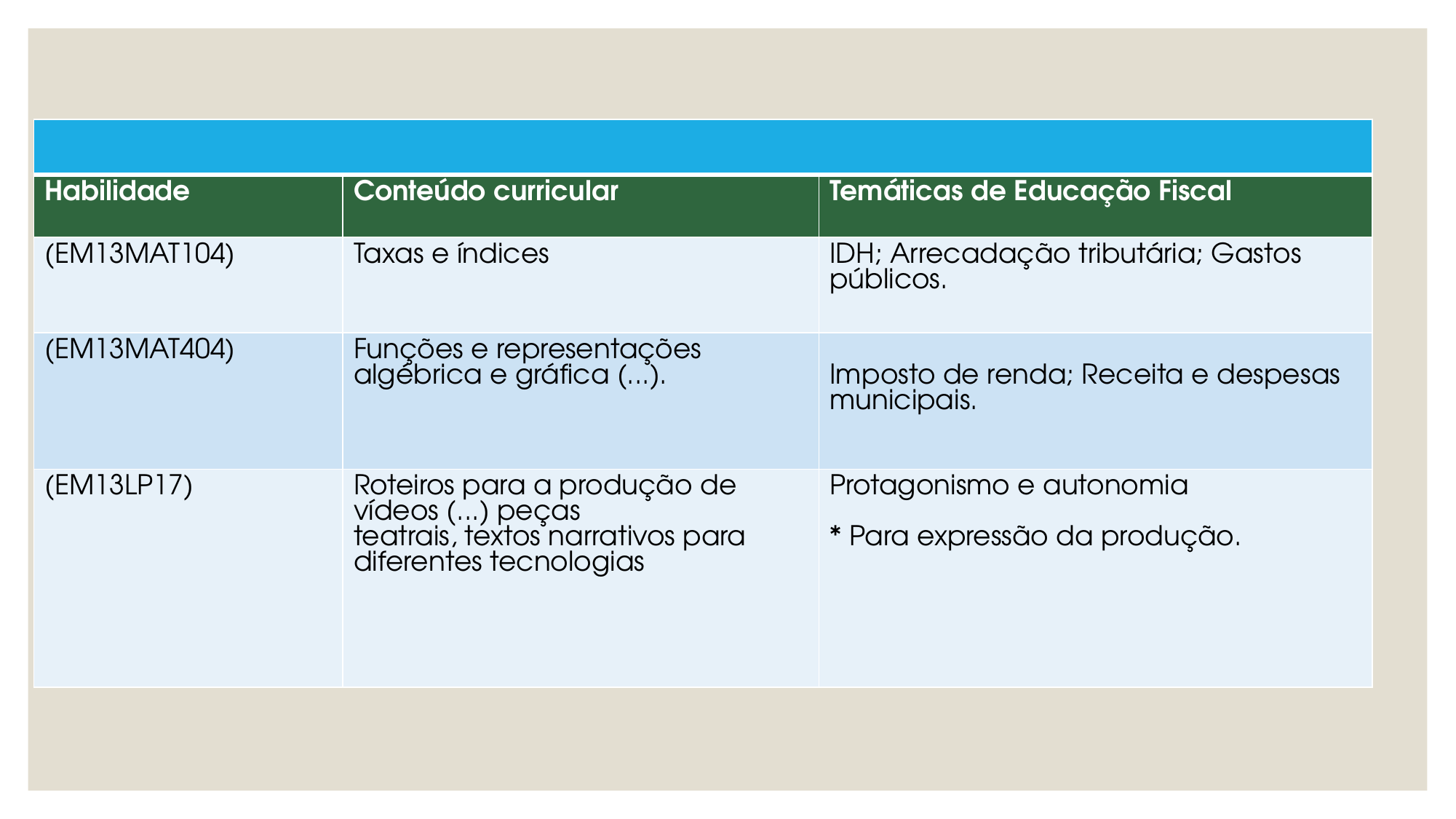

|  |  |  |
| --- | --- | --- |
| Habilidade | Conteúdo curricular | Temáticas de Educação Fiscal |
| (EM13MAT104) | Taxas e índices | IDH; Arrecadação tributária; Gastos públicos. |
| (EM13MAT404) | Funções e representações algébrica e gráfica (...). | Imposto de renda; Receita e despesas municipais. |
| (EM13LP17) | Roteiros para a produção de vídeos (...) peças teatrais, textos narrativos para diferentes tecnologias | Protagonismo e autonomia \* Para expressão da produção. |